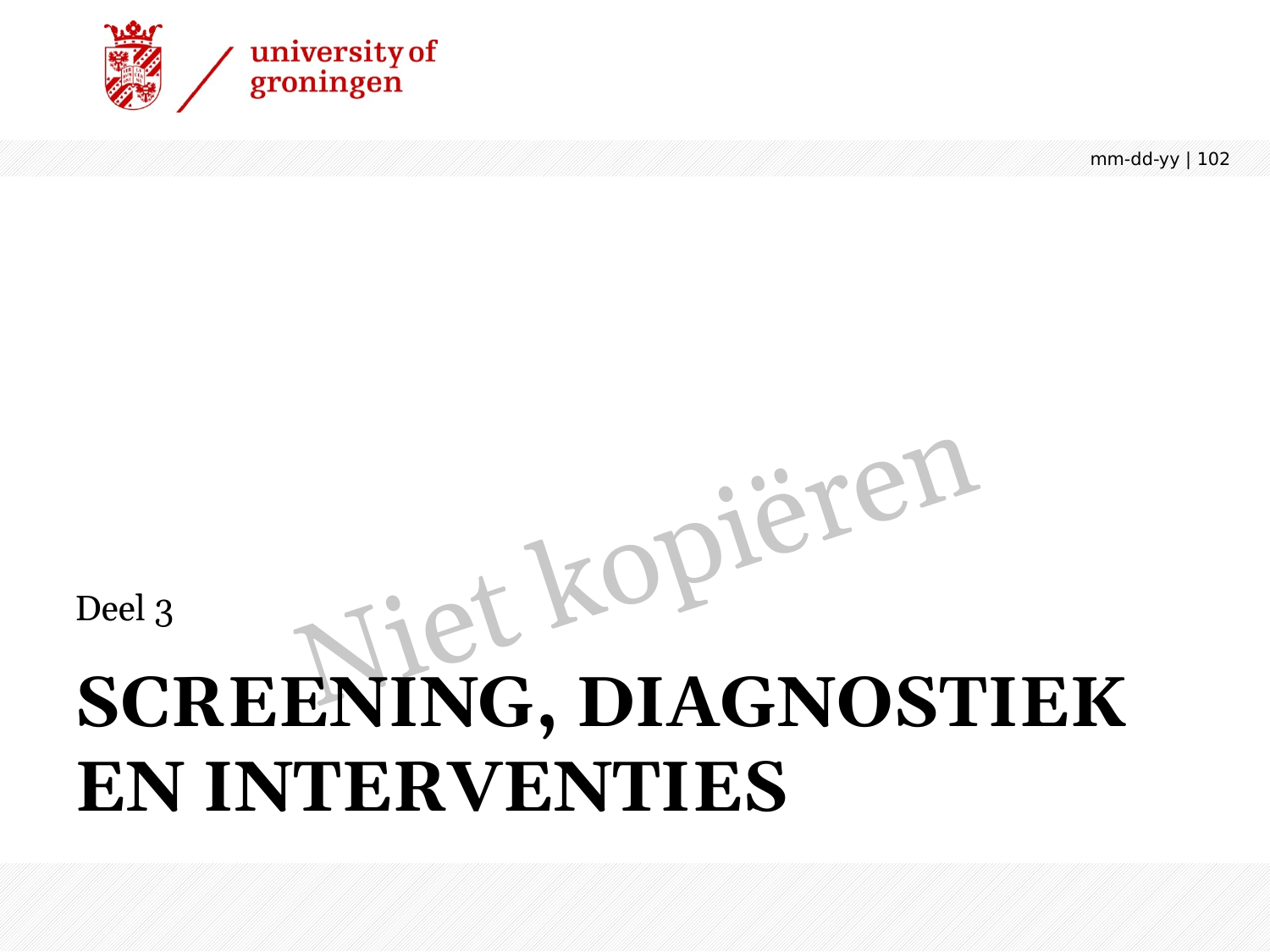

mm-dd-yy
 | 102
Deel 3
# Screening, Diagnostiek en Interventies